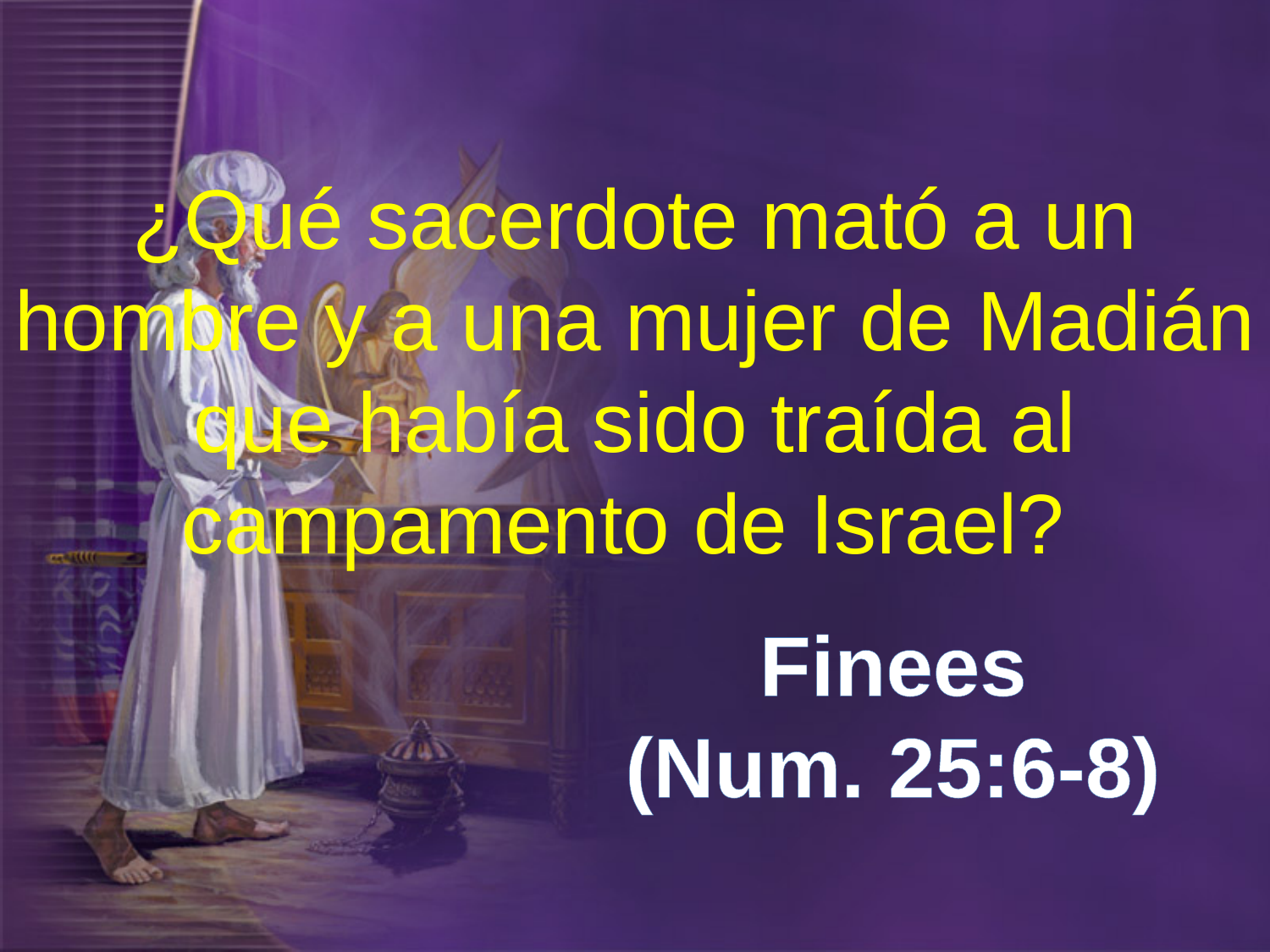

¿Qué sacerdote mató a un hombre y a una mujer de Madián que había sido traída al campamento de Israel?
Finees
(Num. 25:6-8)